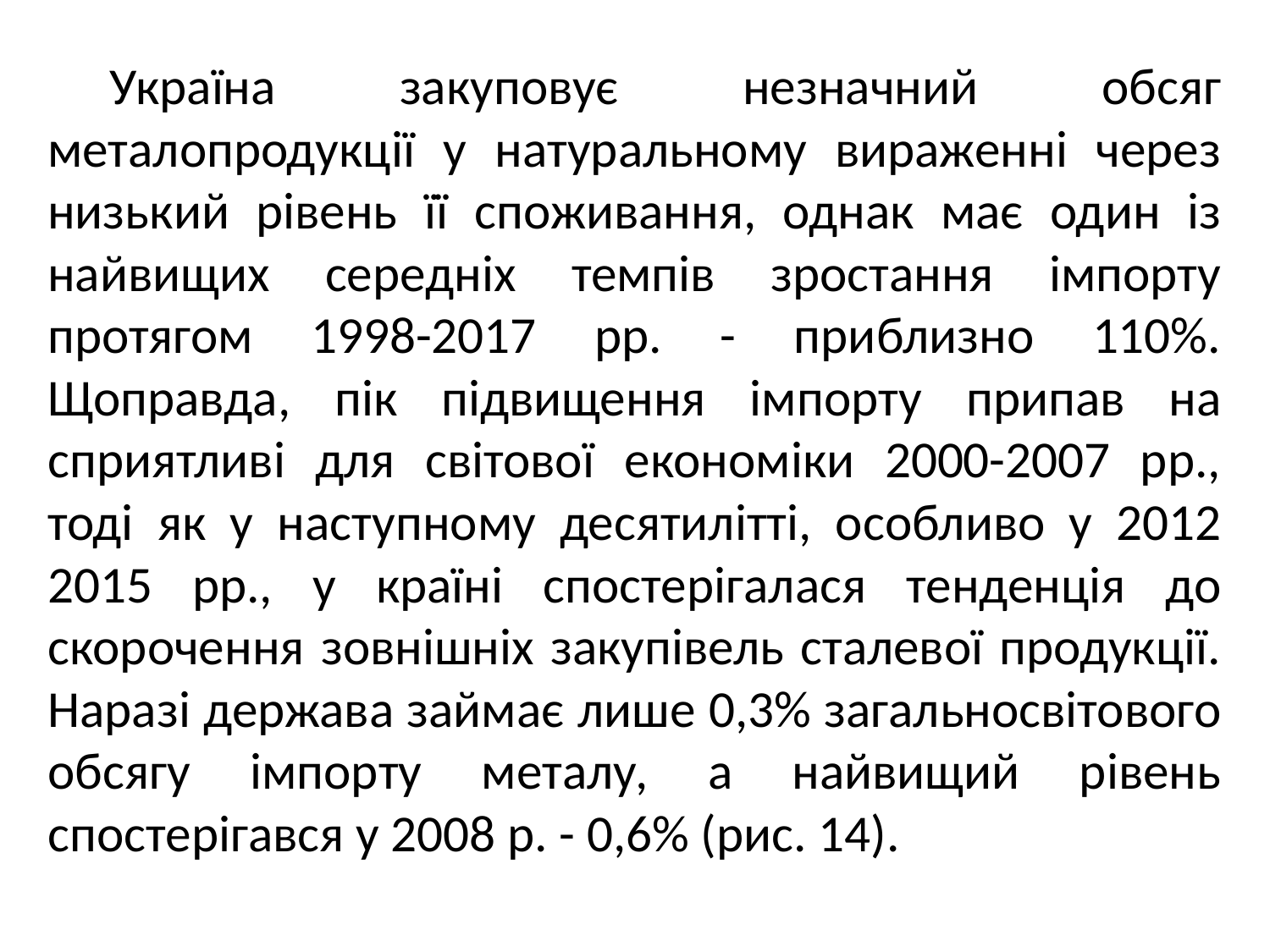

Україна закуповує незначний обсяг металопродукції у натуральному вираженні через низький рівень її споживання, однак має один із найвищих середніх темпів зростання імпорту протягом 1998-2017 рр. - приблизно 110%. Щоправда, пік підвищення імпорту припав на сприятливі для світової економіки 2000-2007 рр., тоді як у наступному десятилітті, особливо у 2012­2015 рр., у країні спостерігалася тенденція до скорочення зовнішніх закупівель сталевої продукції. Наразі держава займає лише 0,3% загальносвітового обсягу імпорту металу, а найвищий рівень спостерігався у 2008 р. - 0,6% (рис. 14).